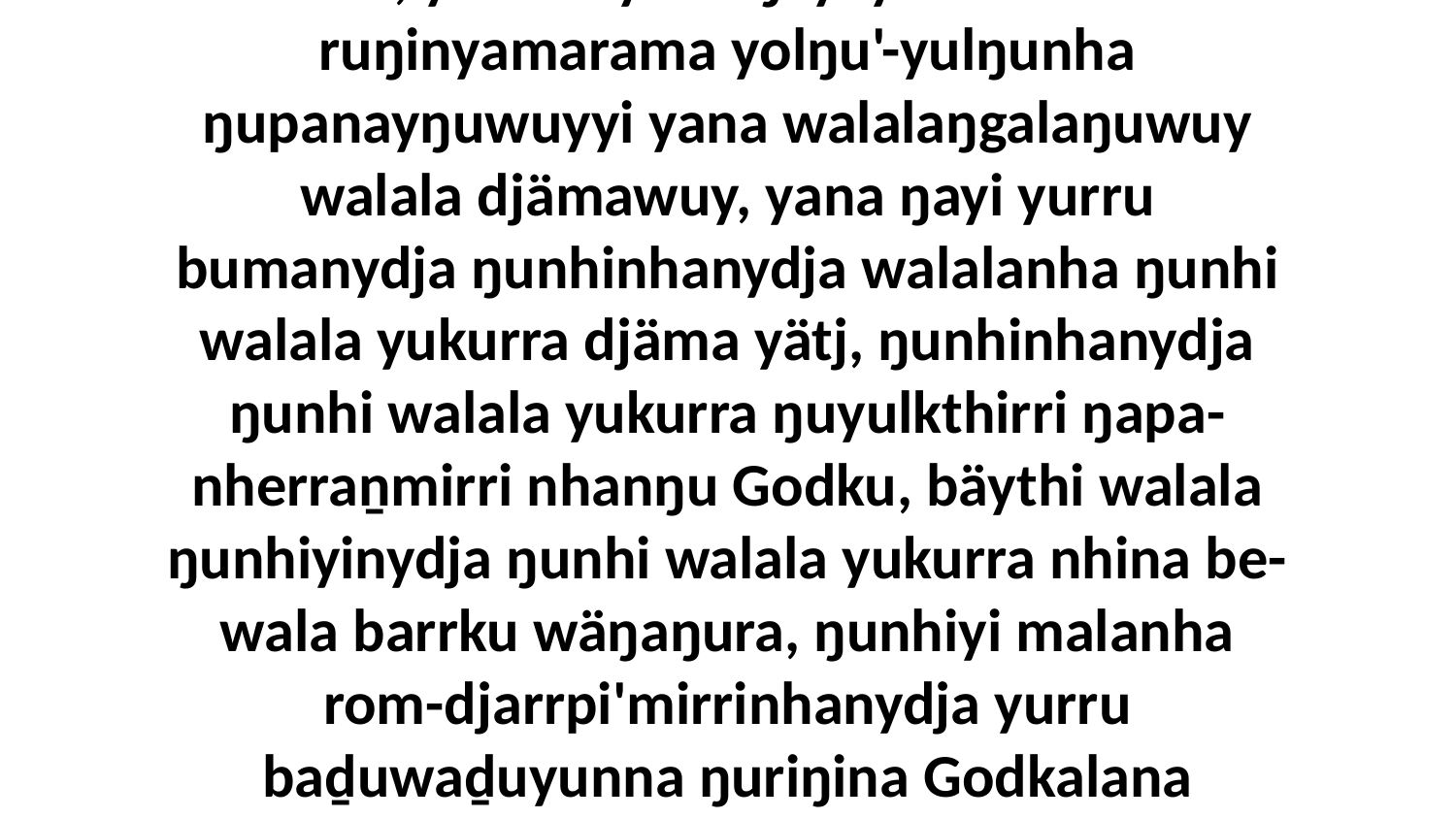

18 Yo, yuwalk yana ŋayi yurru buku-ruŋinyamarama yolŋu'-yulŋunha ŋupanayŋuwuyyi yana walalaŋgalaŋuwuy walala djämawuy, yana ŋayi yurru bumanydja ŋunhinhanydja walalanha ŋunhi walala yukurra djäma yätj, ŋunhinhanydja ŋunhi walala yukurra ŋuyulkthirri ŋapa-nherraṉmirri nhanŋu Godku, bäythi walala ŋunhiyinydja ŋunhi walala yukurra nhina be-wala barrku wäŋaŋura, ŋunhiyi malanha rom-djarrpi'mirrinhanydja yurru baḏuwaḏuyunna ŋuriŋina Godkalana ŋaramurryu.